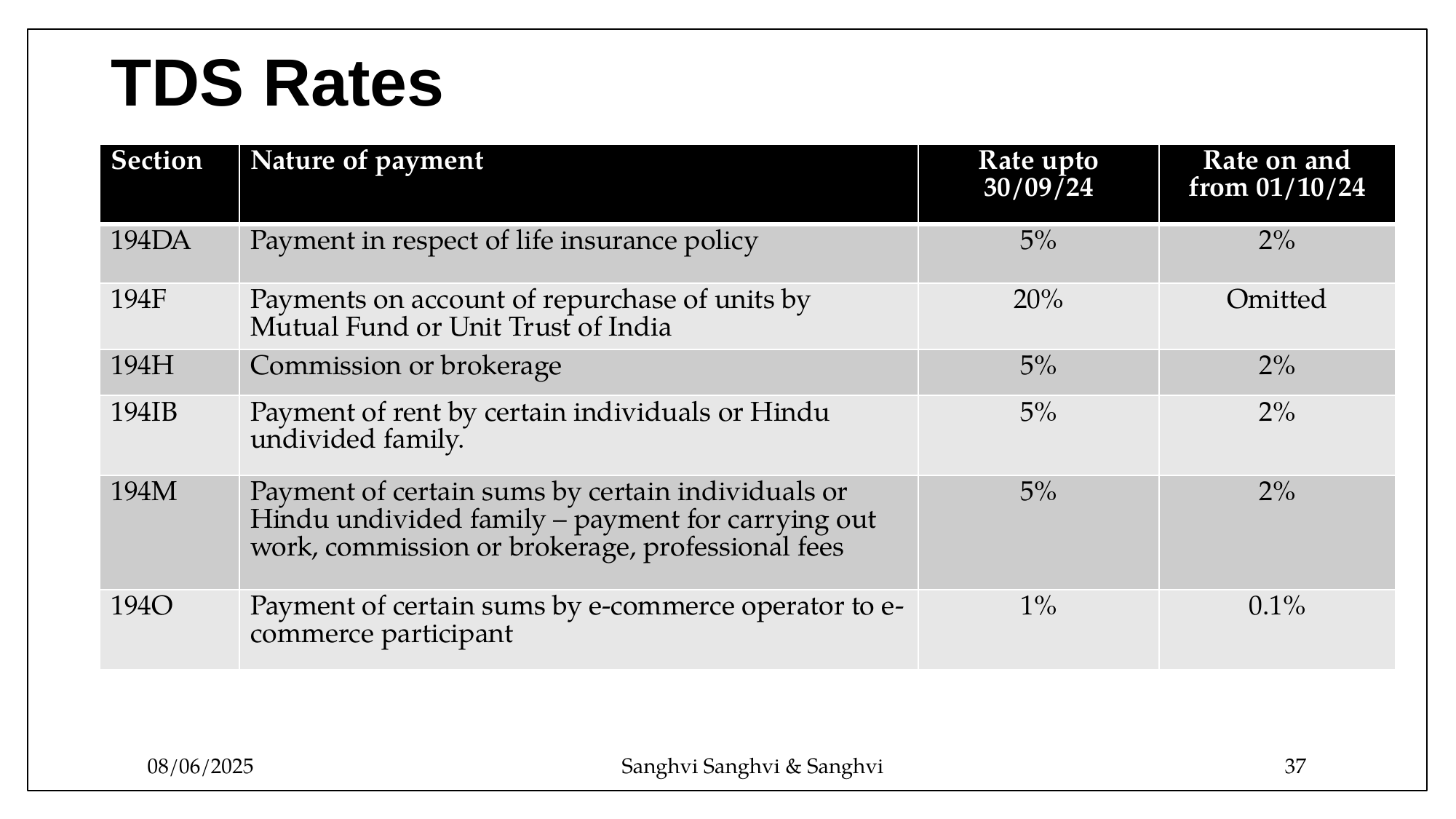

# TDS Rates

| Section | Nature of payment | Rate upto 30/09/24 | Rate on and from 01/10/24 |
| --- | --- | --- | --- |
| 194DA | Payment in respect of life insurance policy | 5% | 2% |
| 194F | Payments on account of repurchase of units by Mutual Fund or Unit Trust of India | 20% | Omitted |
| 194H | Commission or brokerage | 5% | 2% |
| 194IB | Payment of rent by certain individuals or Hindu undivided family. | 5% | 2% |
| 194M | Payment of certain sums by certain individuals or Hindu undivided family – payment for carrying out work, commission or brokerage, professional fees | 5% | 2% |
| 194O | Payment of certain sums by e-commerce operator to e-commerce participant | 1% | 0.1% |
08/06/2025
Sanghvi Sanghvi & Sanghvi
37